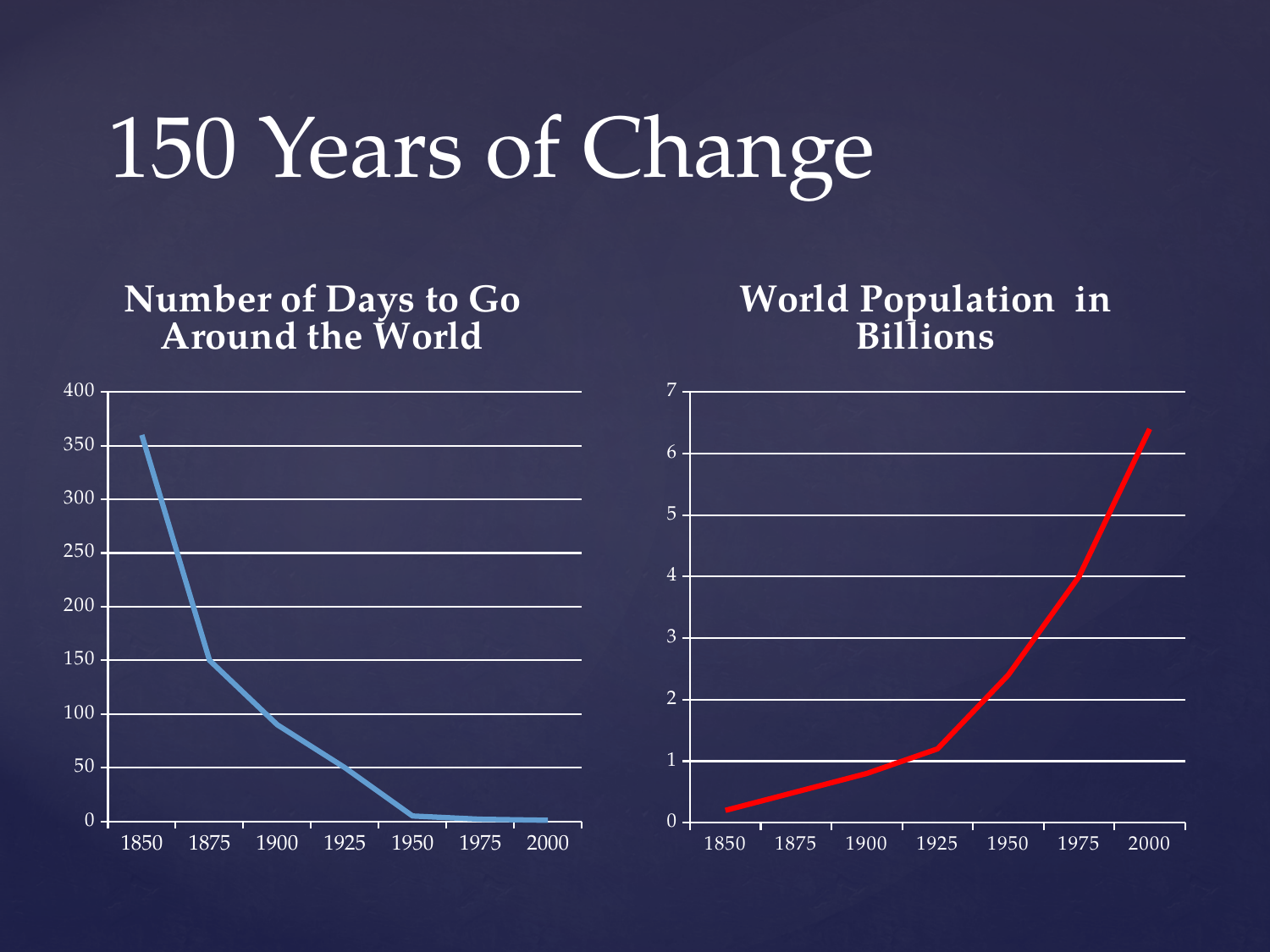

# 150 Years of Change

### Chart: Number of Days to Go Around the World

| Category | Series 1 |
|---|---|
| 1850 | 360.0 |
| 1875 | 150.0 |
| 1900 | 90.0 |
| 1925 | 50.0 |
| 1950 | 5.0 |
| 1975 | 2.0 |
| 2000 | 1.0 |

### Chart: World Population  in Billions

| Category | Series 1 |
|---|---|
| 1850 | 0.2 |
| 1875 | 0.5 |
| 1900 | 0.8 |
| 1925 | 1.2 |
| 1950 | 2.4 |
| 1975 | 4.0 |
| 2000 | 6.4 |